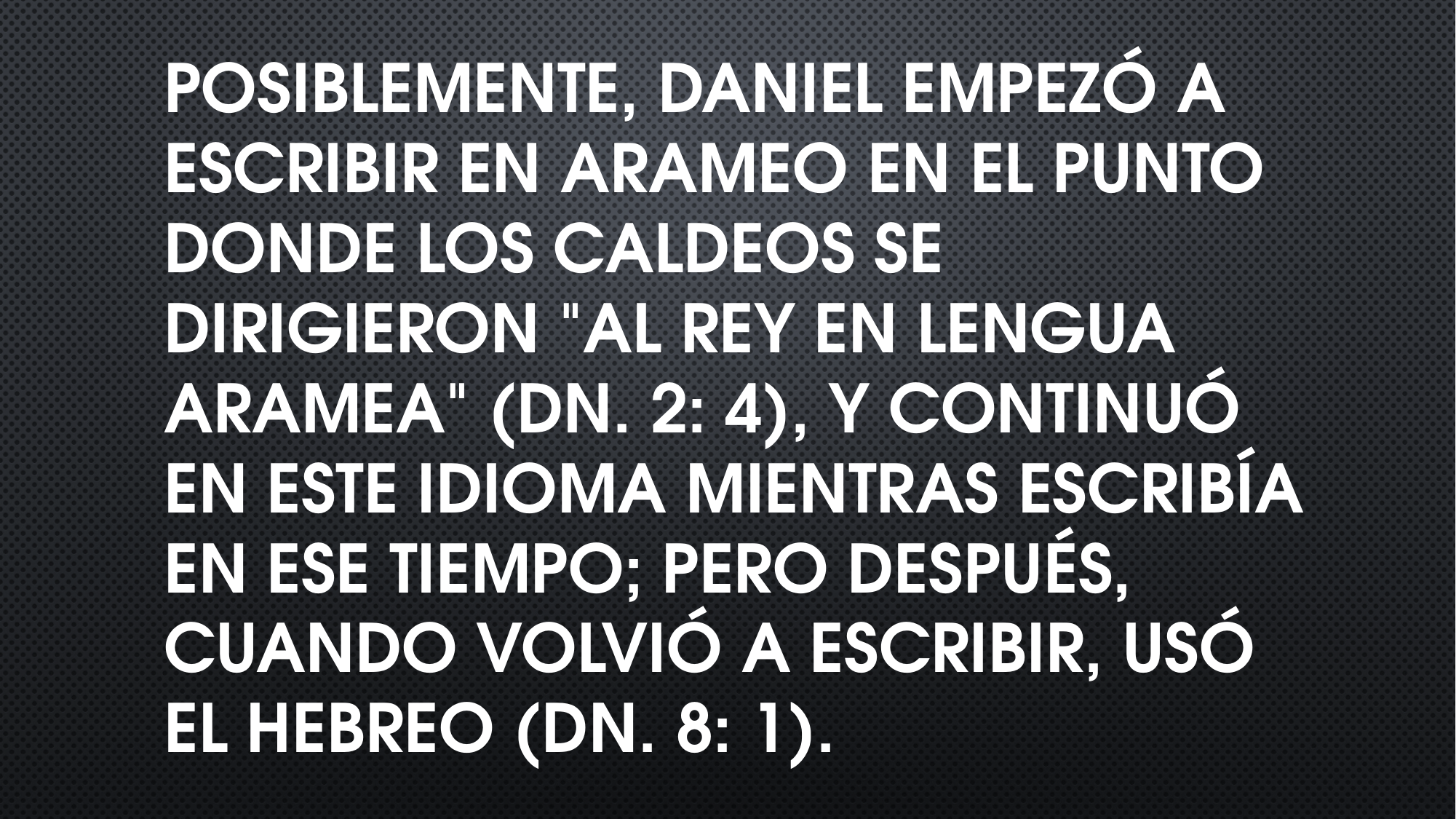

Posiblemente, Daniel empezó a escribir en arameo en el punto donde los caldeos se dirigieron "al rey en lengua aramea" (Dn. 2: 4), y continuó en este idioma mientras escribía en ese tiempo; pero después, cuando volvió a escribir, usó el hebreo (Dn. 8: 1).